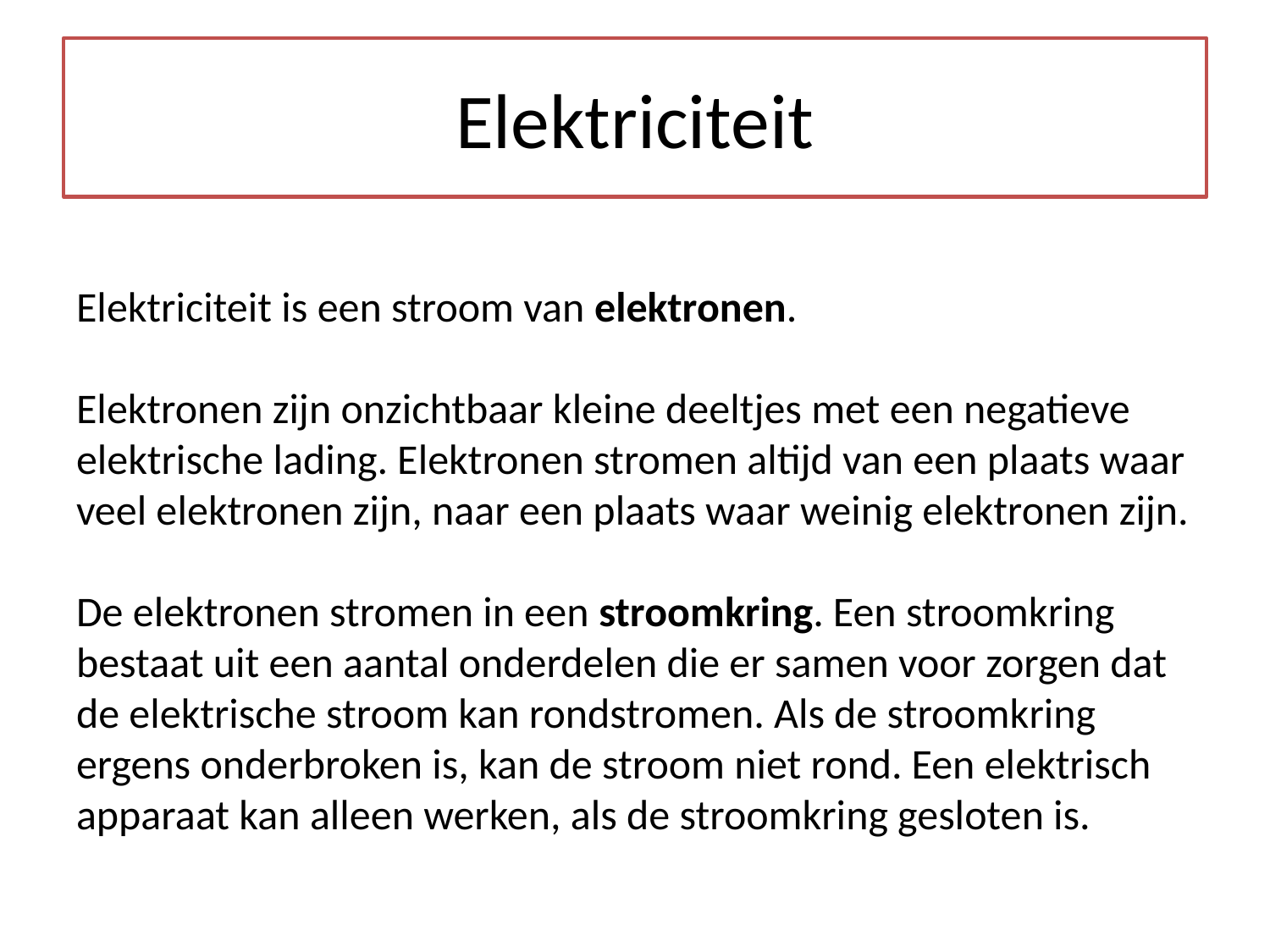

# Elektriciteit
Elektriciteit is een stroom van elektronen.
Elektronen zijn onzichtbaar kleine deeltjes met een negatieve elektrische lading. Elektronen stromen altijd van een plaats waar veel elektronen zijn, naar een plaats waar weinig elektronen zijn.
De elektronen stromen in een stroomkring. Een stroomkring bestaat uit een aantal onderdelen die er samen voor zorgen dat de elektrische stroom kan rondstromen. Als de stroomkring ergens onderbroken is, kan de stroom niet rond. Een elektrisch apparaat kan alleen werken, als de stroomkring gesloten is.